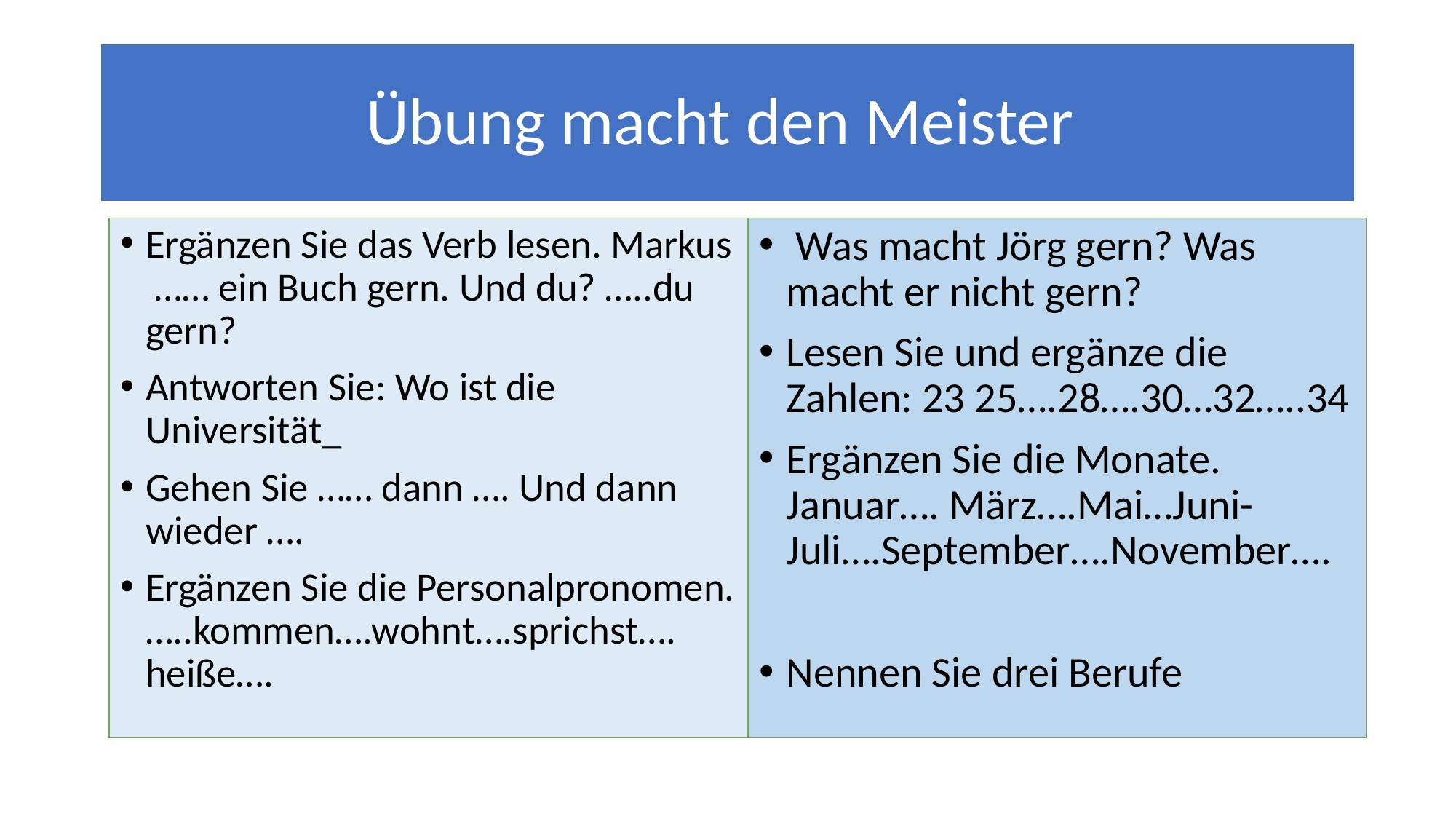

# Übung macht den Meister
Ergänzen Sie das Verb lesen. Markus  …… ein Buch gern. Und du? …..du gern?
Antworten Sie: Wo ist die Universität_
Gehen Sie …… dann …. Und dann wieder ….
Ergänzen Sie die Personalpronomen. …..kommen….wohnt….sprichst….  heiße….

 Was macht Jörg gern? Was macht er nicht gern?
Lesen Sie und ergänze die Zahlen: 23 25….28….30…32…..34
Ergänzen Sie die Monate. Januar…. März….Mai…Juni- Juli….September….November….

Nennen Sie drei Berufe